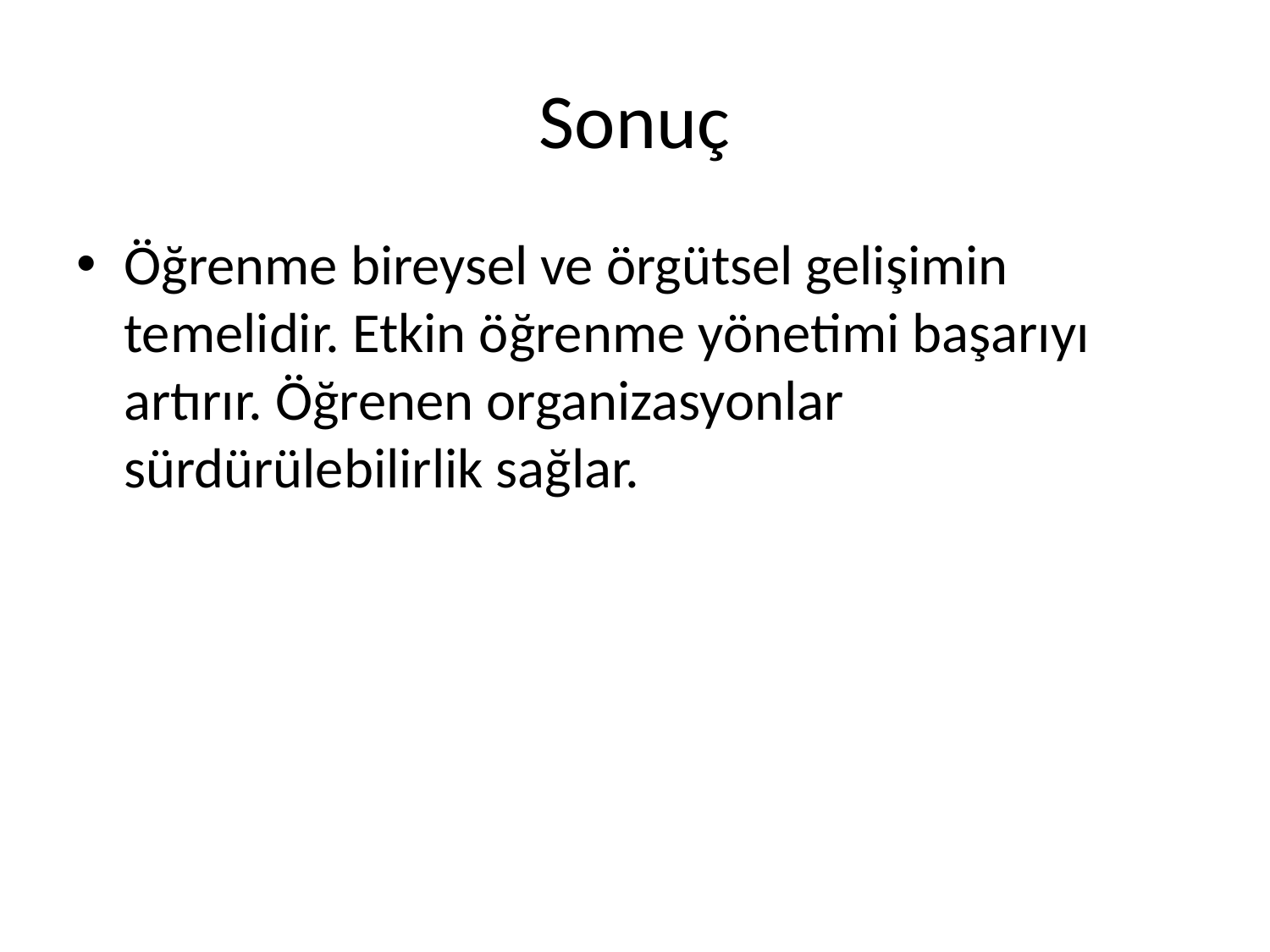

# Sonuç
Öğrenme bireysel ve örgütsel gelişimin temelidir. Etkin öğrenme yönetimi başarıyı artırır. Öğrenen organizasyonlar sürdürülebilirlik sağlar.